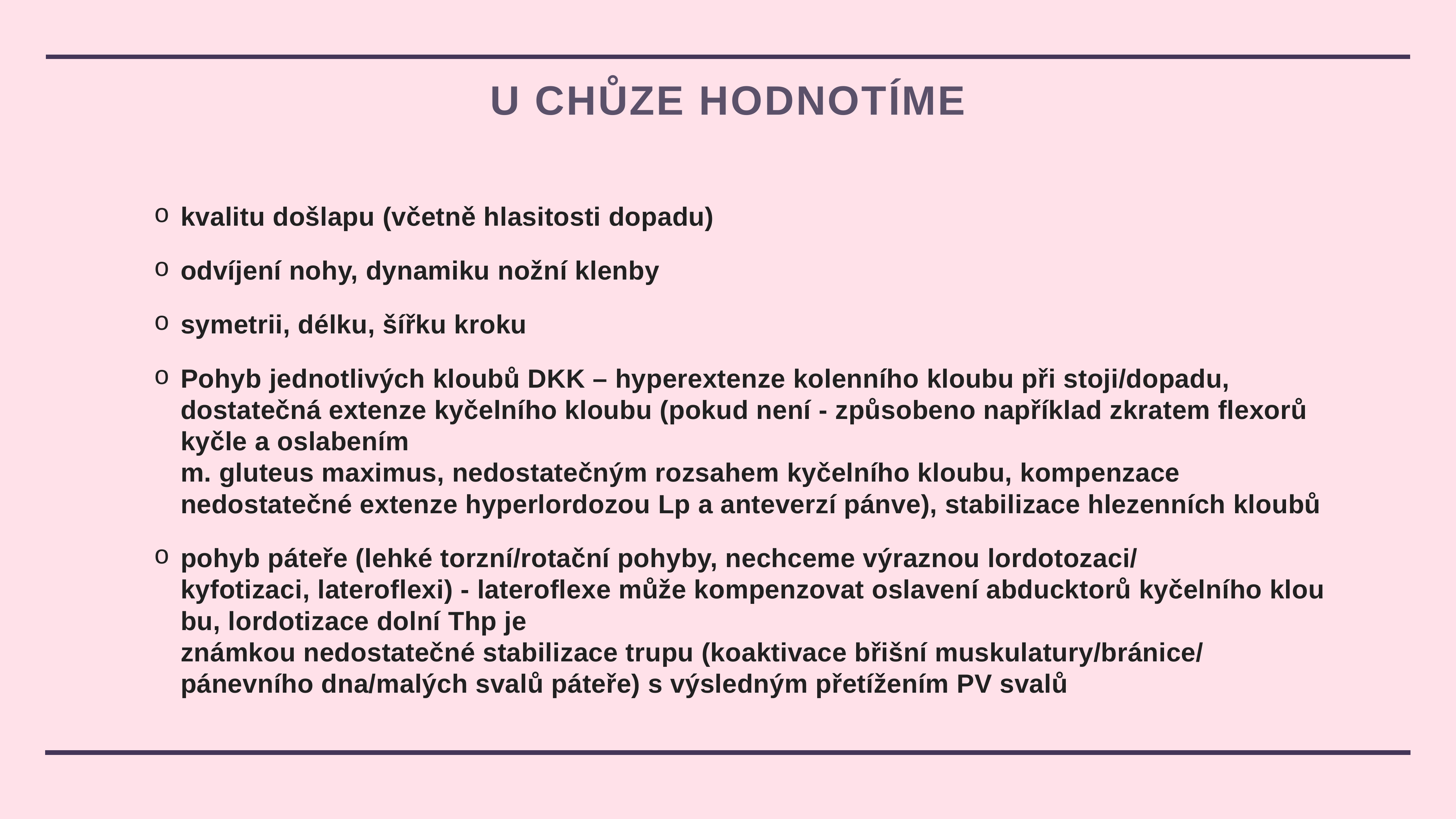

# U chůze hodnotíme

kvalitu došlapu (včetně hlasitosti dopadu)
odvíjení nohy, dynamiku nožní klenby
symetrii, délku, šířku kroku
Pohyb jednotlivých kloubů DKK – hyperextenze kolenního kloubu při stoji/dopadu, dostatečná extenze kyčelního kloubu (pokud není - způsobeno například zkratem flexorů kyčle a oslabením 
m. gluteus maximus, nedostatečným rozsahem kyčelního kloubu, kompenzace nedostatečné extenze hyperlordozou Lp a anteverzí pánve), stabilizace hlezenních kloubů
pohyb páteře (lehké torzní/rotační pohyby, nechceme výraznou lordotozaci/kyfotizaci, lateroflexi) - lateroflexe může kompenzovat oslavení abducktorů kyčelního kloubu, lordotizace dolní Thp je 
známkou nedostatečné stabilizace trupu (koaktivace břišní muskulatury/bránice/pánevního dna/malých svalů páteře) s výsledným přetížením PV svalů